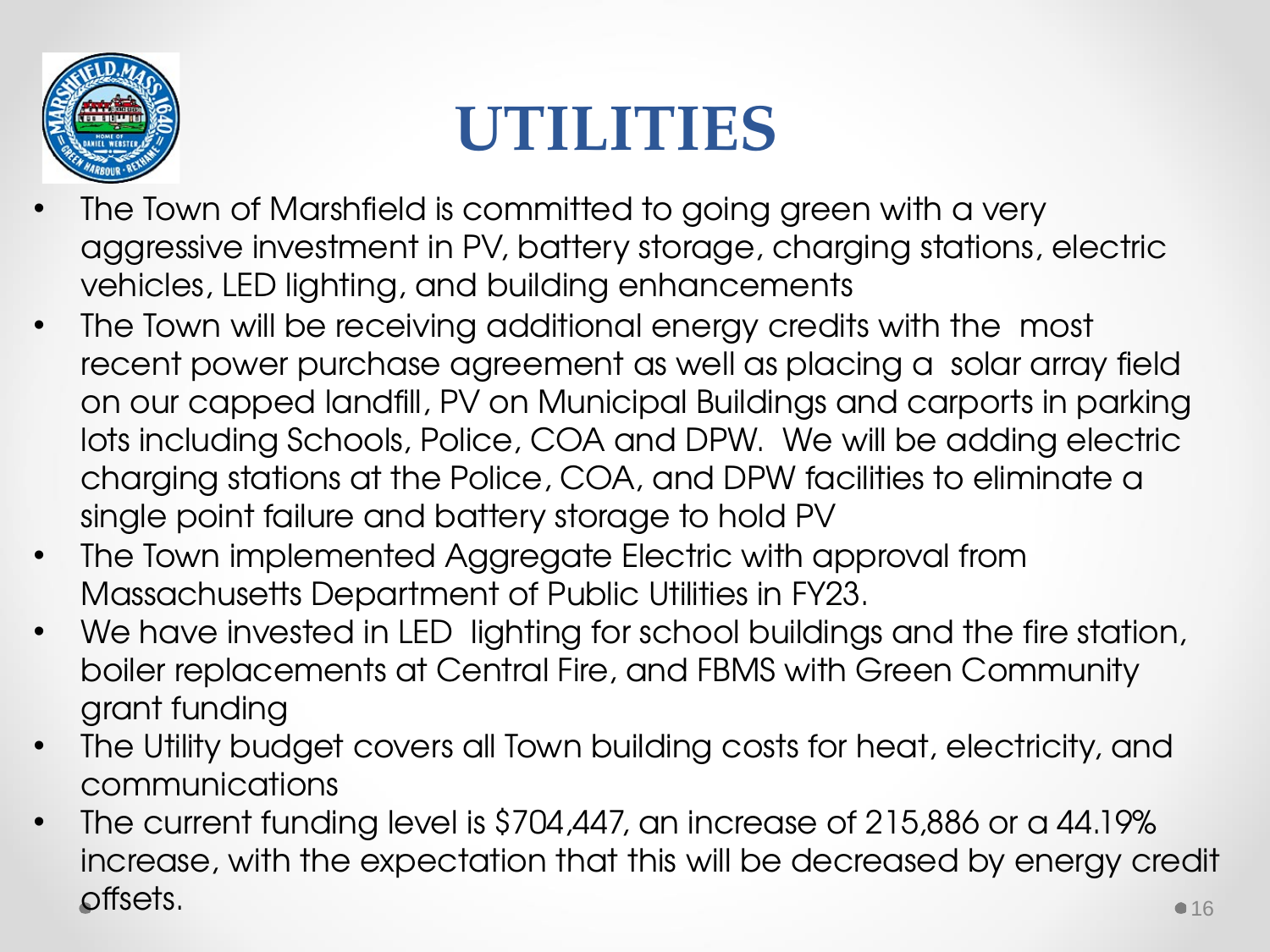

# UTILITIES
The Town of Marshfield is committed to going green with a very aggressive investment in PV, battery storage, charging stations, electric vehicles, LED lighting, and building enhancements
The Town will be receiving additional energy credits with the  most recent power purchase agreement as well as placing a  solar array field on our capped landfill, PV on Municipal Buildings and carports in parking lots including Schools, Police, COA and DPW.  We will be adding electric charging stations at the Police, COA, and DPW facilities to eliminate a single point failure and battery storage to hold PV
The Town implemented Aggregate Electric with approval from Massachusetts Department of Public Utilities in FY23.
We have invested in LED  lighting for school buildings and the fire station, boiler replacements at Central Fire, and FBMS with Green Community grant funding
The Utility budget covers all Town building costs for heat, electricity, and communications
The current funding level is $704,447, an increase of 215,886 or a 44.19% increase, with the expectation that this will be decreased by energy credit offsets.
16